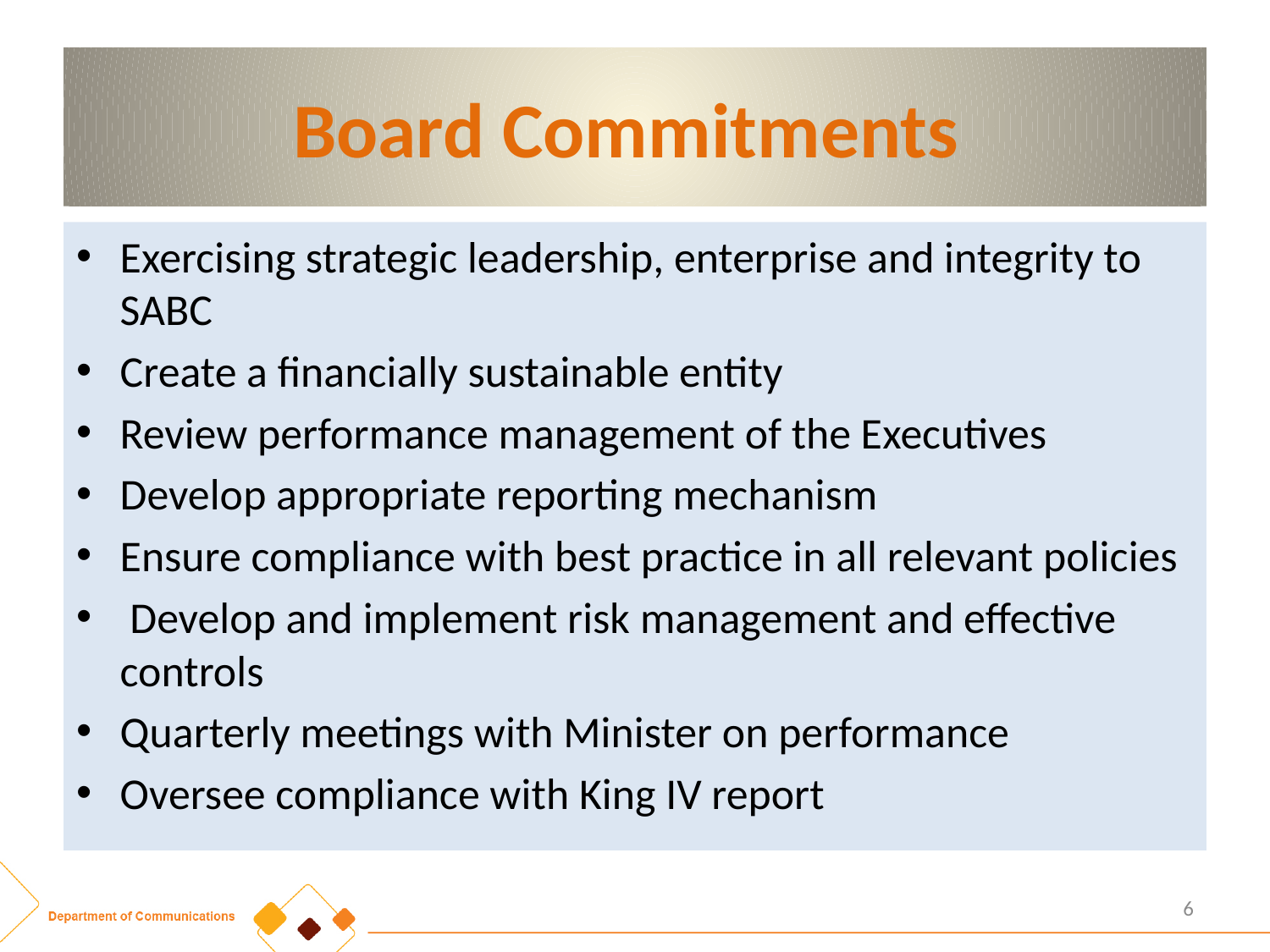

# Board Commitments
Exercising strategic leadership, enterprise and integrity to SABC
Create a financially sustainable entity
Review performance management of the Executives
Develop appropriate reporting mechanism
Ensure compliance with best practice in all relevant policies
 Develop and implement risk management and effective controls
Quarterly meetings with Minister on performance
Oversee compliance with King IV report

6